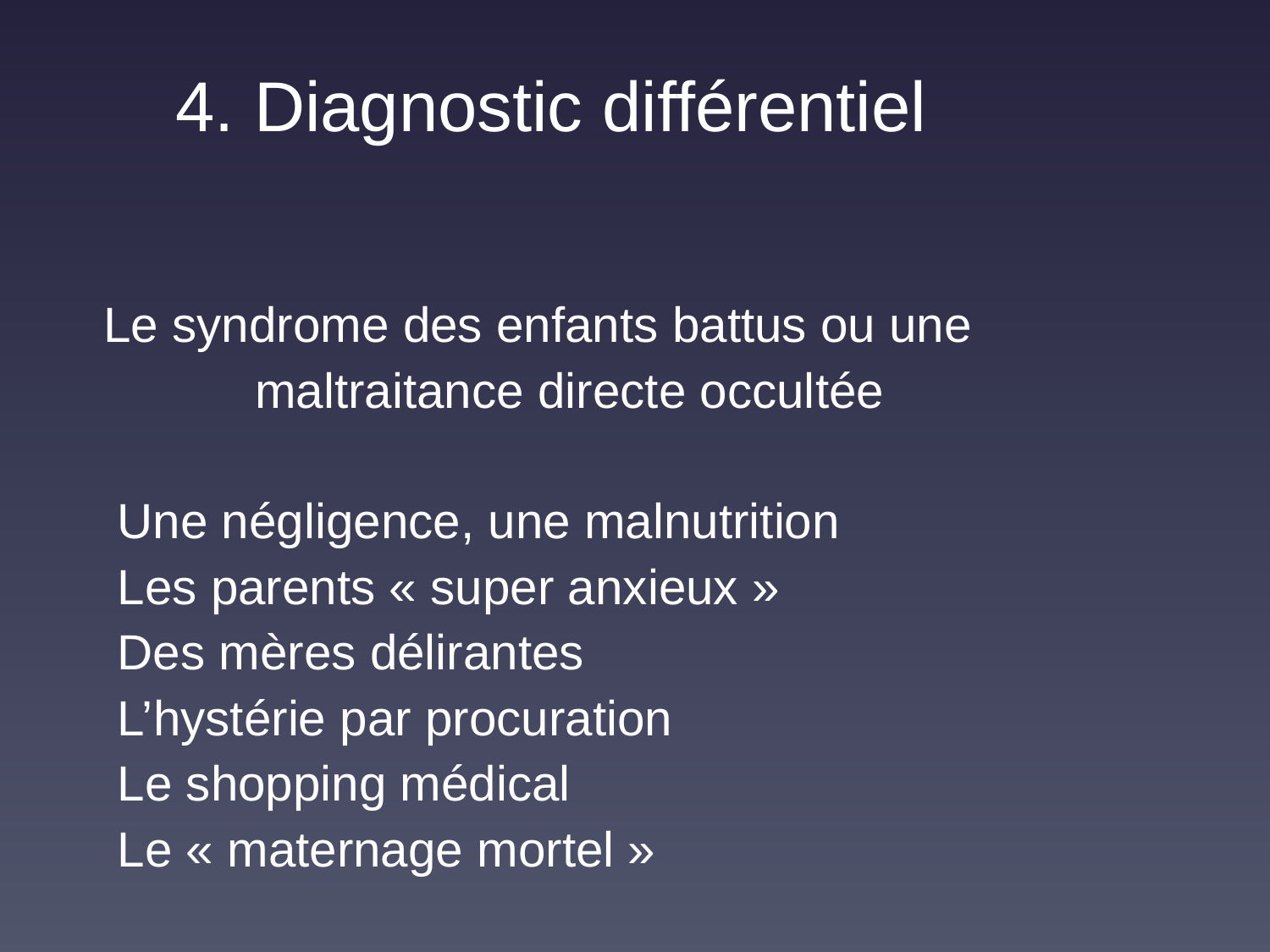

# 4. Diagnostic différentiel

  Le syndrome des enfants battus ou une
             maltraitance directe occultée

   Une négligence, une malnutrition
   Les parents « super anxieux »
   Des mères délirantes
   L’hystérie par procuration
   Le shopping médical
   Le « maternage mortel »